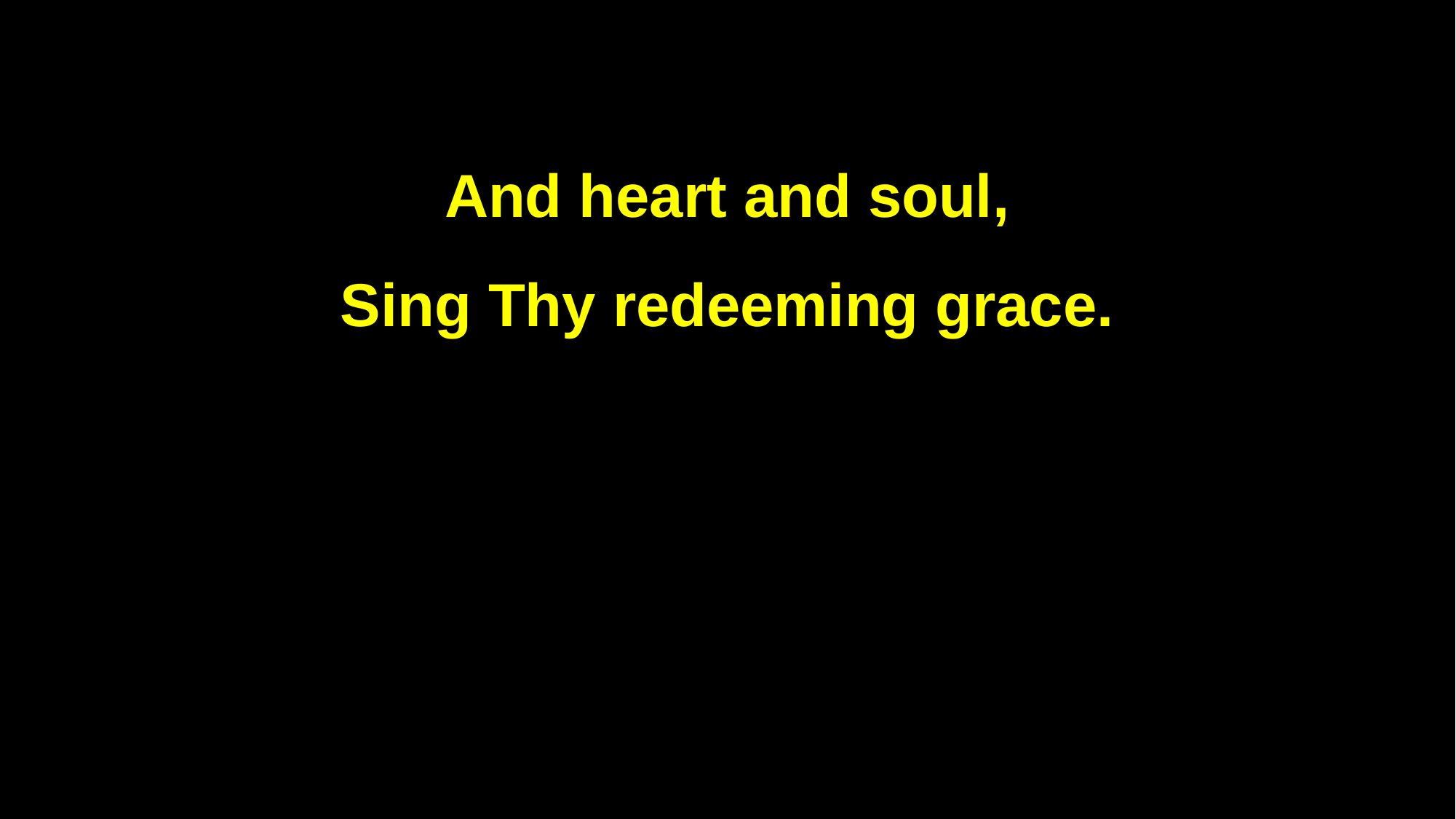

And heart and soul,
Sing Thy redeeming grace.